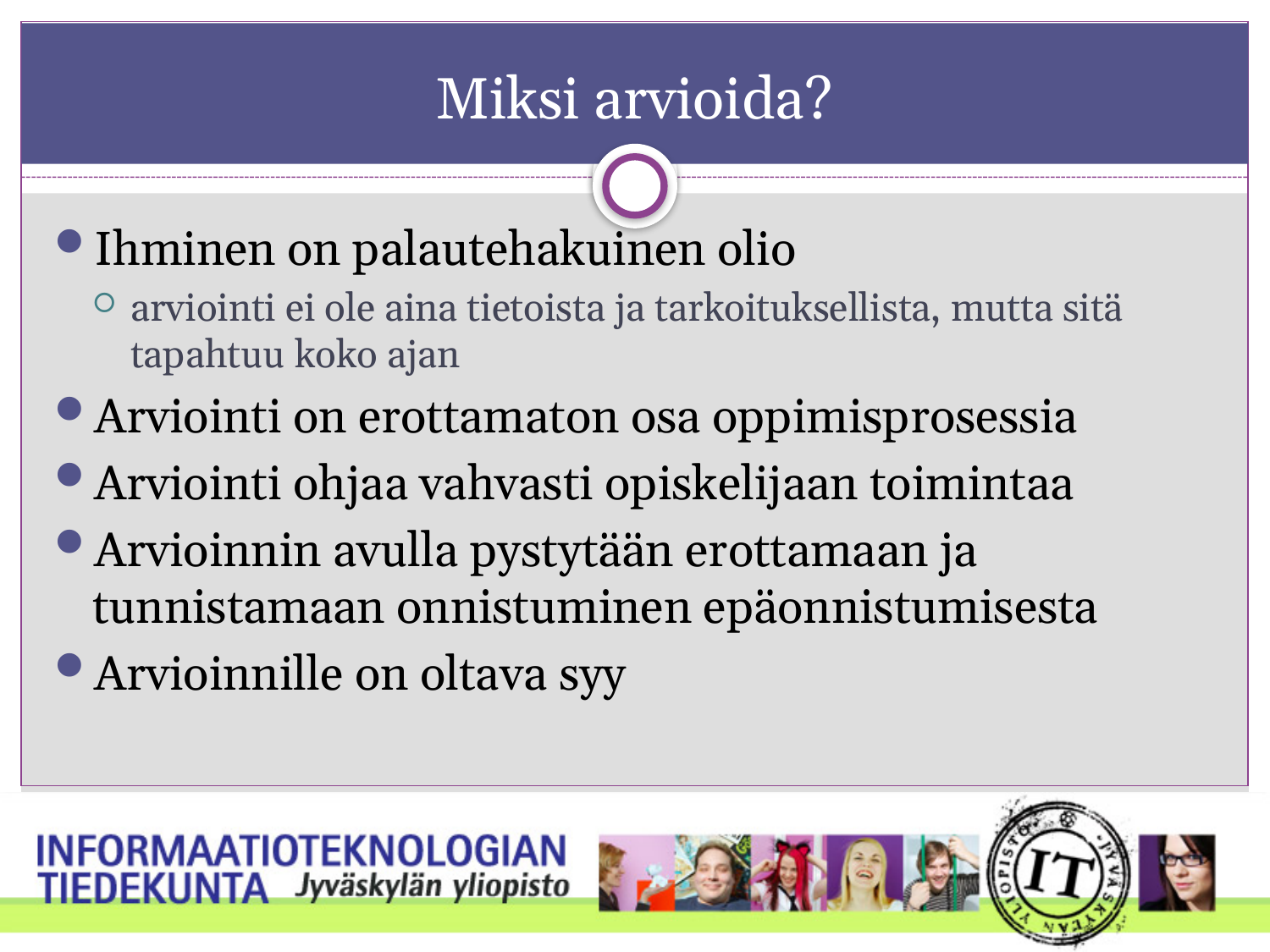

# Miksi arvioida?
Ihminen on palautehakuinen olio
arviointi ei ole aina tietoista ja tarkoituksellista, mutta sitä tapahtuu koko ajan
Arviointi on erottamaton osa oppimisprosessia
Arviointi ohjaa vahvasti opiskelijaan toimintaa
Arvioinnin avulla pystytään erottamaan ja tunnistamaan onnistuminen epäonnistumisesta
Arvioinnille on oltava syy